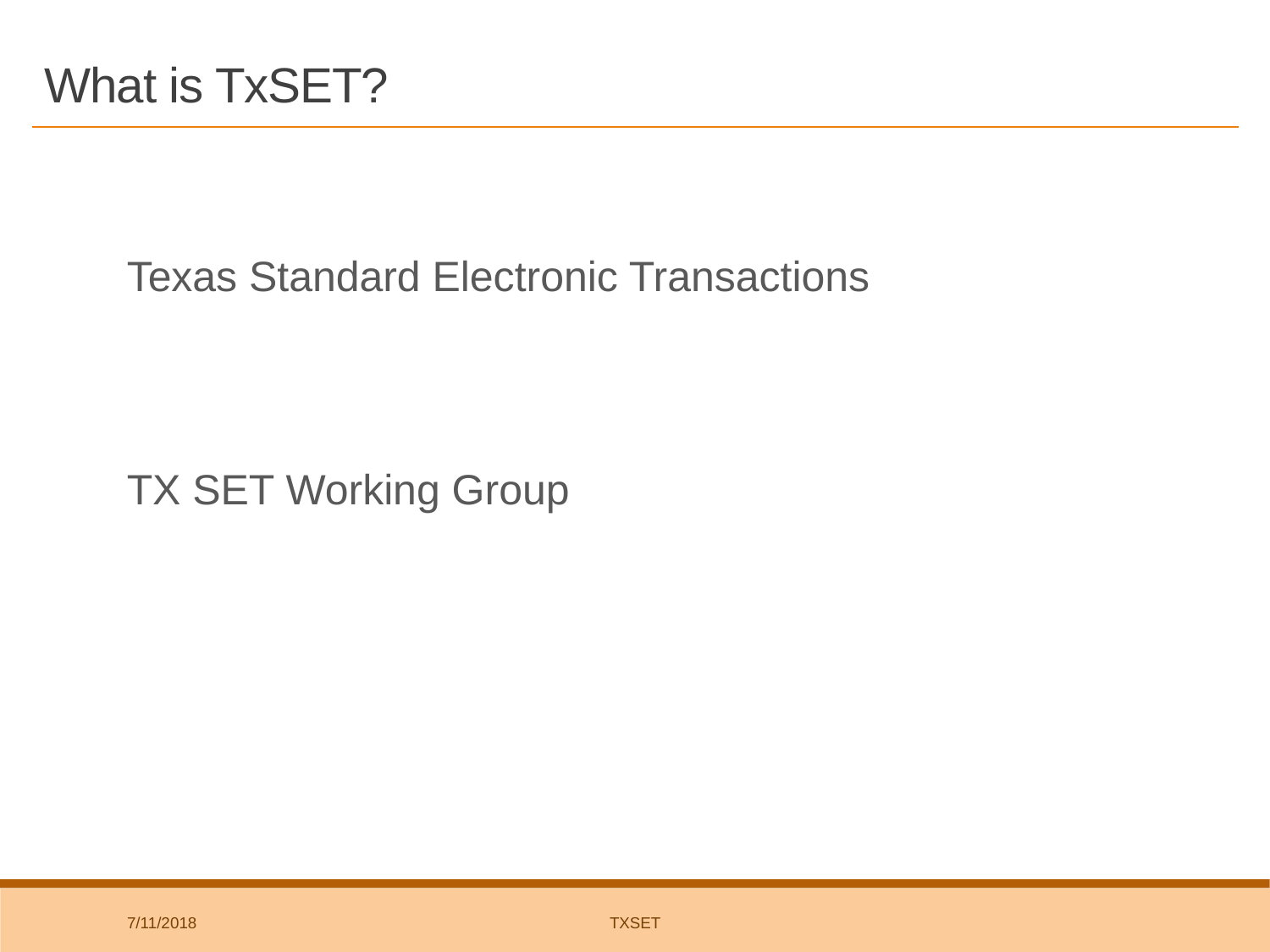

# What is TxSET?
Texas Standard Electronic Transactions

TX SET Working Group

7/11/2018
TxSET